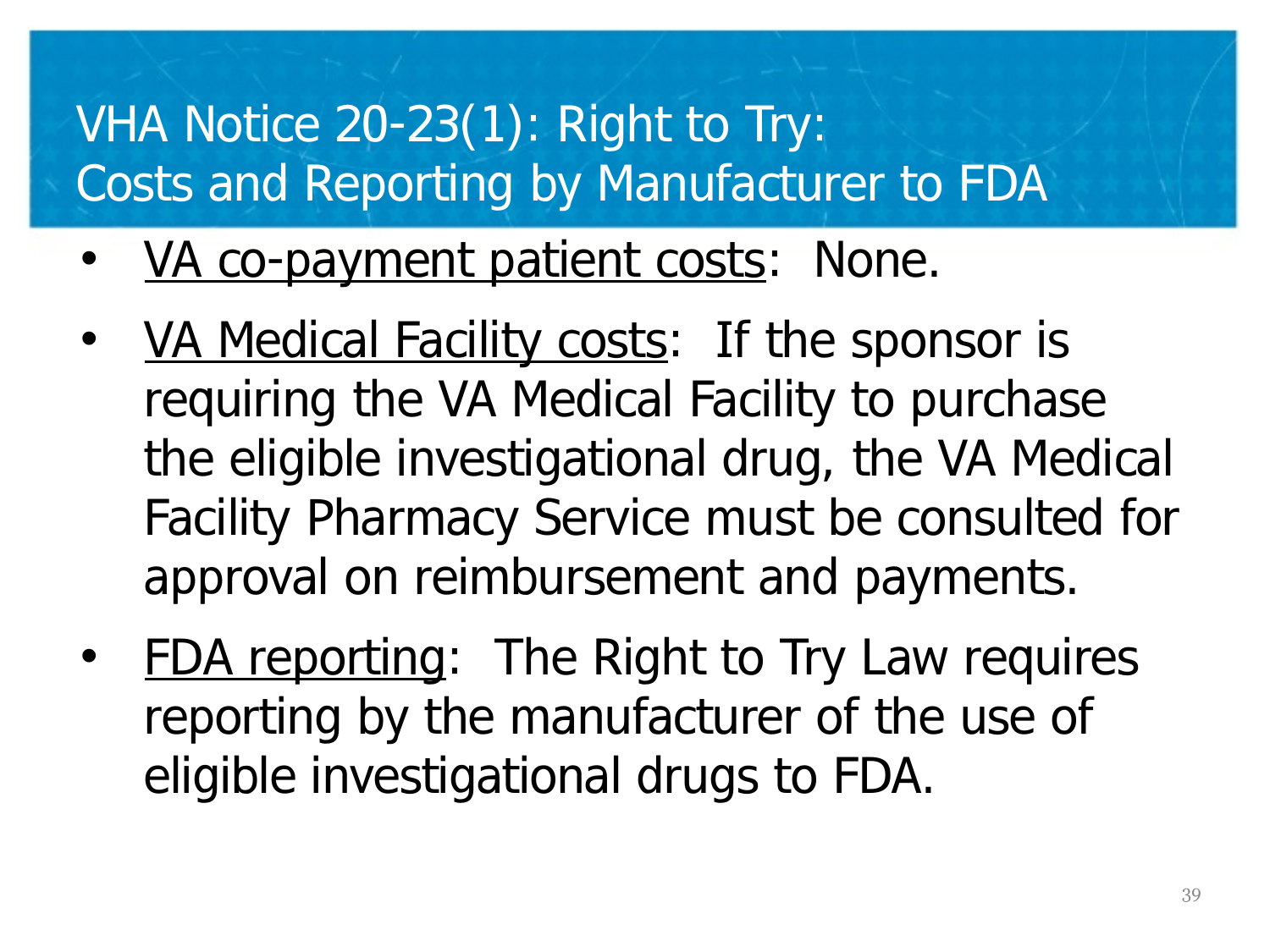

# VHA Notice 20-23(1): Right to Try: Costs and Reporting by Manufacturer to FDA
VA co-payment patient costs:  None.
VA Medical Facility costs:  If the sponsor is requiring the VA Medical Facility to purchase the eligible investigational drug, the VA Medical Facility Pharmacy Service must be consulted for approval on reimbursement and payments.
FDA reporting:  The Right to Try Law requires reporting by the manufacturer of the use of eligible investigational drugs to FDA.